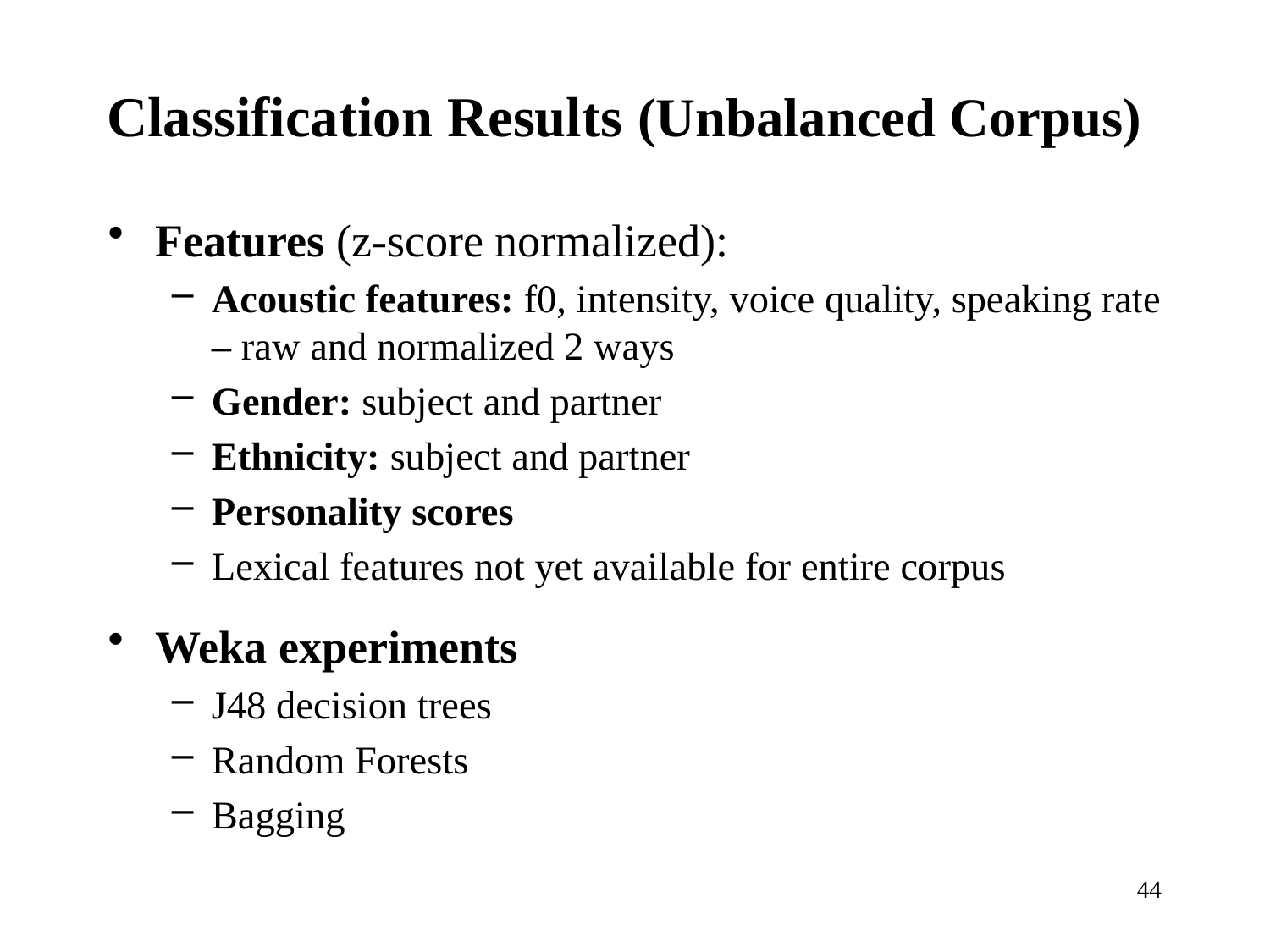

# Classification Results (Unbalanced Corpus)
Features (z-score normalized):
Acoustic features: f0, intensity, voice quality, speaking rate – raw and normalized 2 ways
Gender: subject and partner
Ethnicity: subject and partner
Personality scores
Lexical features not yet available for entire corpus
Weka experiments
J48 decision trees
Random Forests
Bagging
44